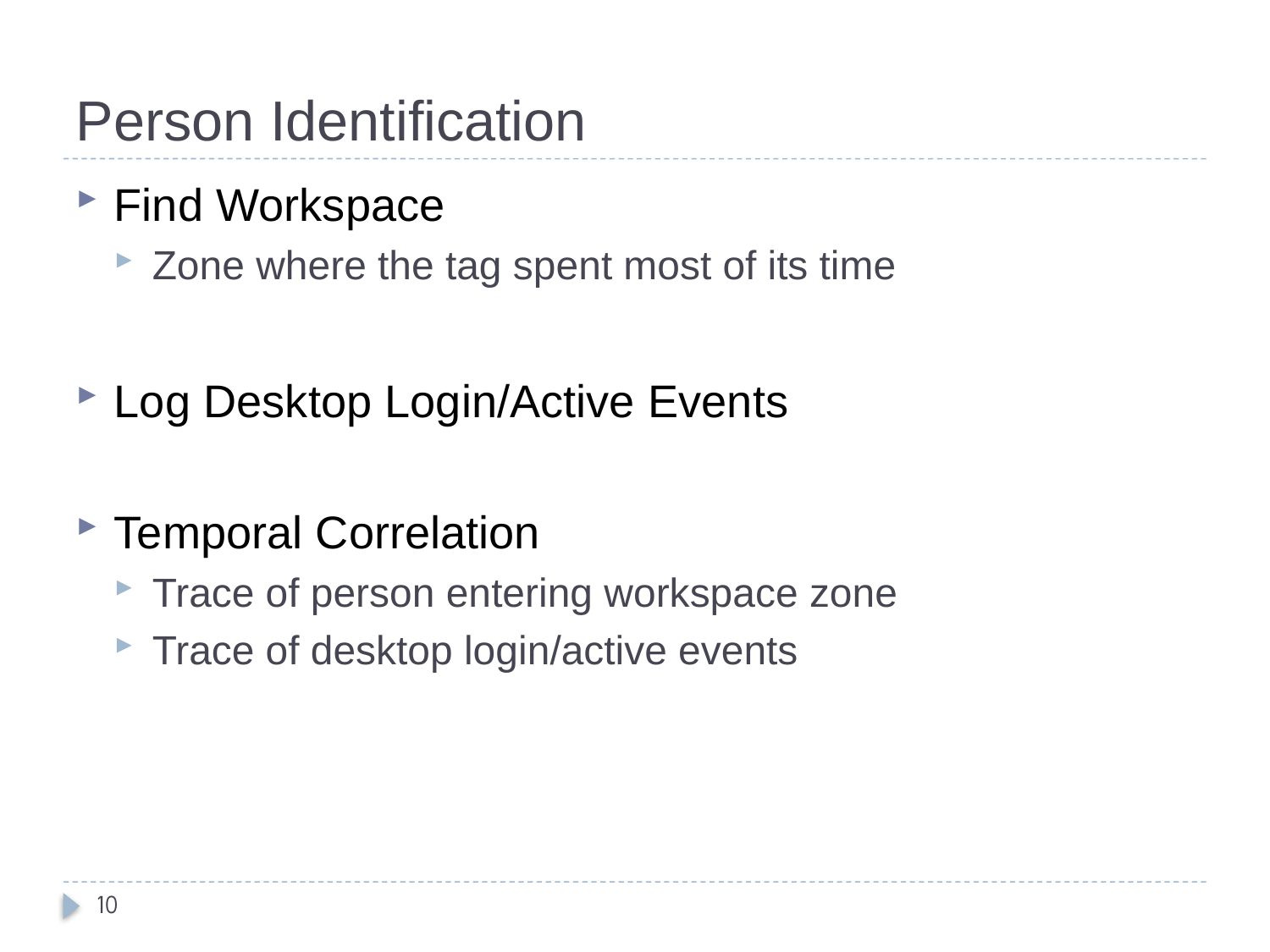

# Person Identification
Find Workspace
Zone where the tag spent most of its time

Log Desktop Login/Active Events

Temporal Correlation
Trace of person entering workspace zone
Trace of desktop login/active events

10